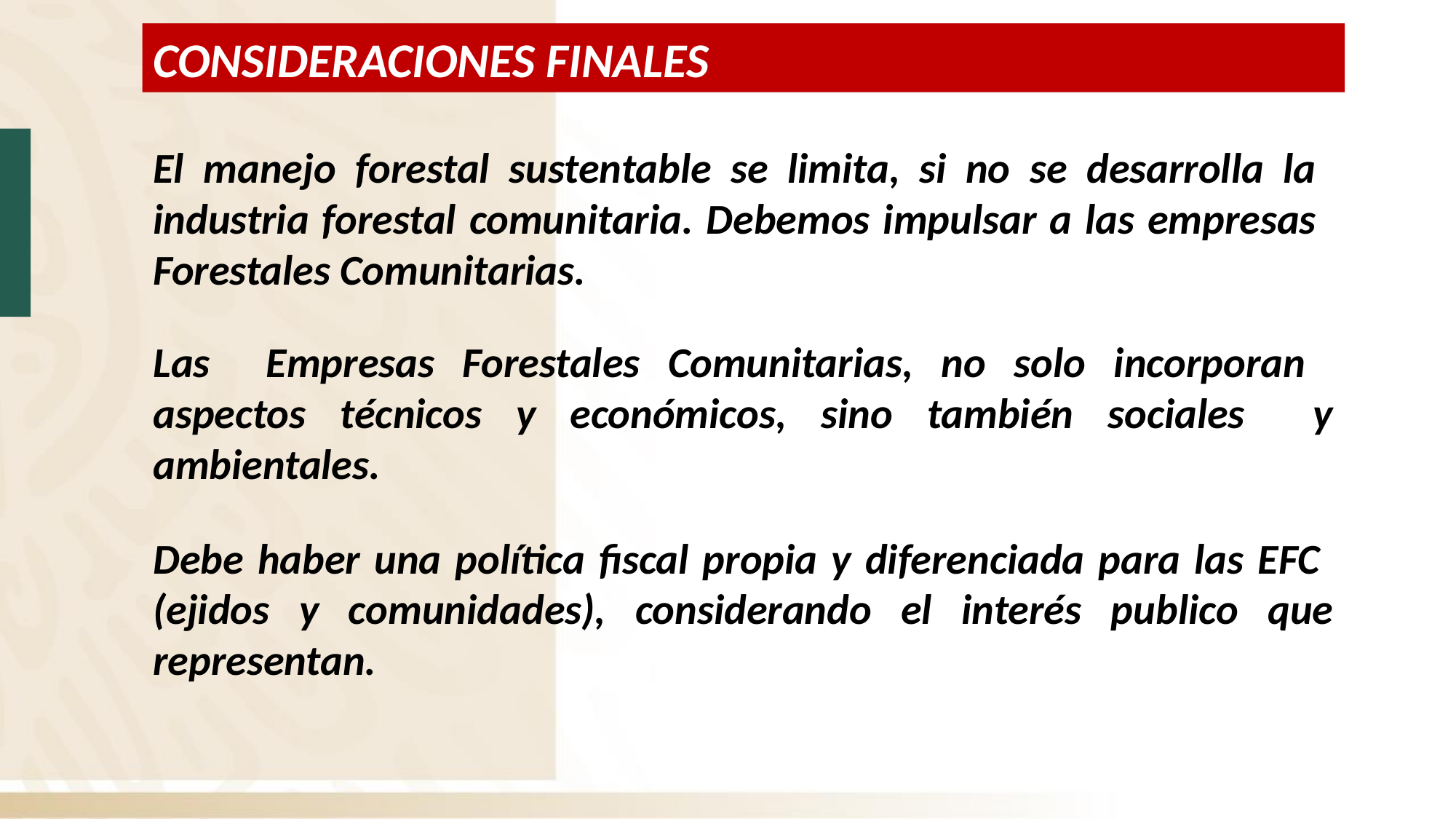

CONSIDERACIONES FINALES
El manejo forestal sustentable se limita, si no se desarrolla la industria forestal comunitaria. Debemos impulsar a las empresas Forestales Comunitarias.
Las  Empresas Forestales Comunitarias, no solo incorporan  aspectos técnicos y económicos, sino también sociales  y ambientales.

Debe haber una política fiscal propia y diferenciada para las EFC  (ejidos y comunidades), considerando el interés publico que representan.